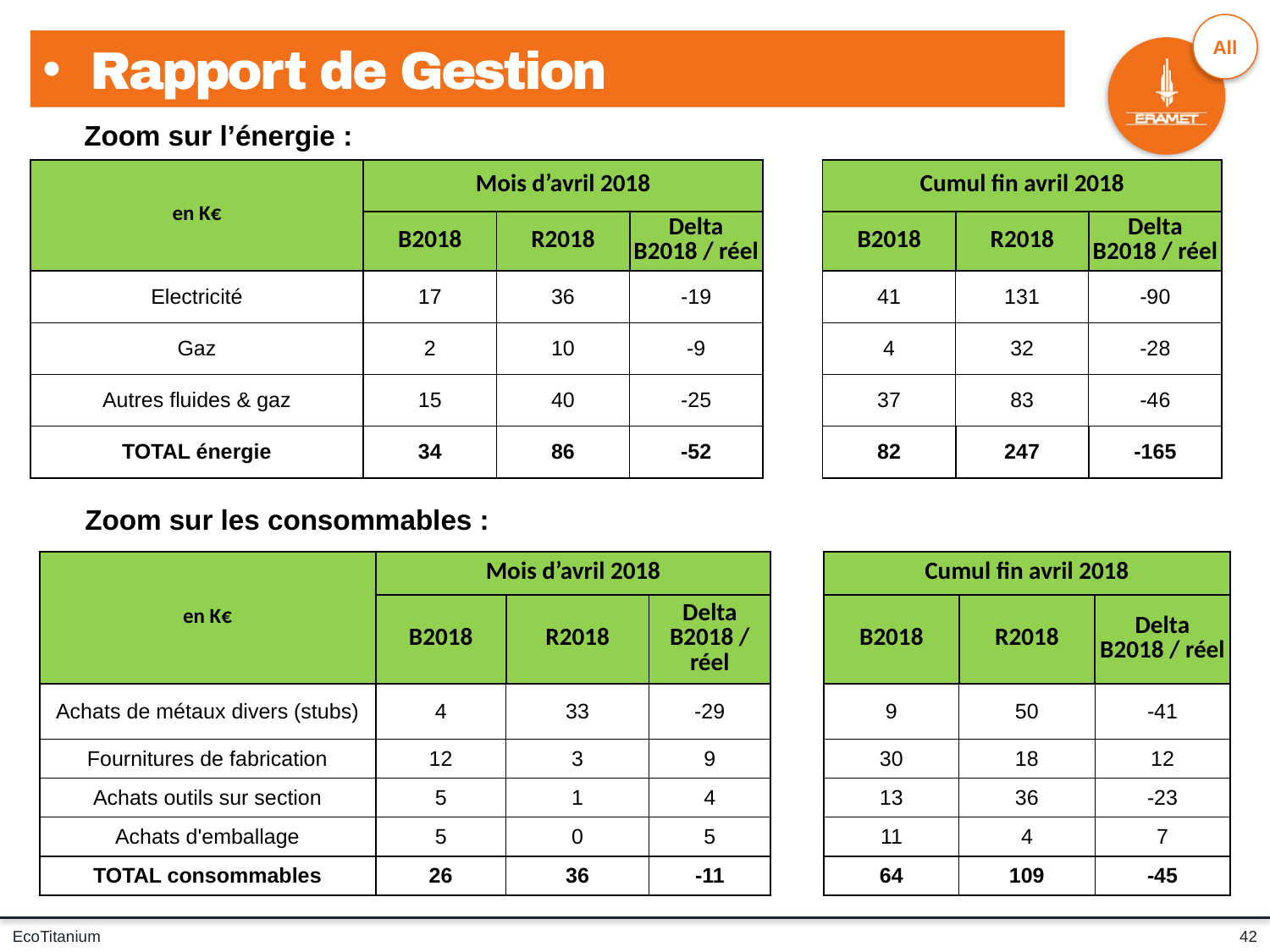

Rapport de Gestion
Zoom sur l’énergie :
| en K€ | Mois d’avril 2018 |  |  |  | Cumul fin avril 2018 |  |  |
| --- | --- | --- | --- | --- | --- | --- | --- |
|  | B2018 | R2018 | Delta B2018 / réel |  | B2018 | R2018 | Delta B2018 / réel |
| Electricité | 17 | 36 | -19 |  | 41 | 131 | -90 |
| Gaz | 2 | 10 | -9 |  | 4 | 32 | -28 |
| Autres fluides & gaz | 15 | 40 | -25 |  | 37 | 83 | -46 |
| TOTAL énergie | 34 | 86 | -52 |  | 82 | 247 | -165 |
Zoom sur les consommables :
| en K€ | Mois d’avril 2018 |  |  |  | Cumul fin avril 2018 |  |  |
| --- | --- | --- | --- | --- | --- | --- | --- |
|  | B2018 | R2018 | Delta B2018 / réel |  | B2018 | R2018 | Delta B2018 / réel |
| Achats de métaux divers (stubs) | 4 | 33 | -29 |  | 9 | 50 | -41 |
| Fournitures de fabrication | 12 | 3 | 9 |  | 30 | 18 | 12 |
| Achats outils sur section | 5 | 1 | 4 |  | 13 | 36 | -23 |
| Achats d'emballage | 5 | 0 | 5 |  | 11 | 4 | 7 |
| TOTAL consommables | 26 | 36 | -11 |  | 64 | 109 | -45 |
42
EcoTitanium